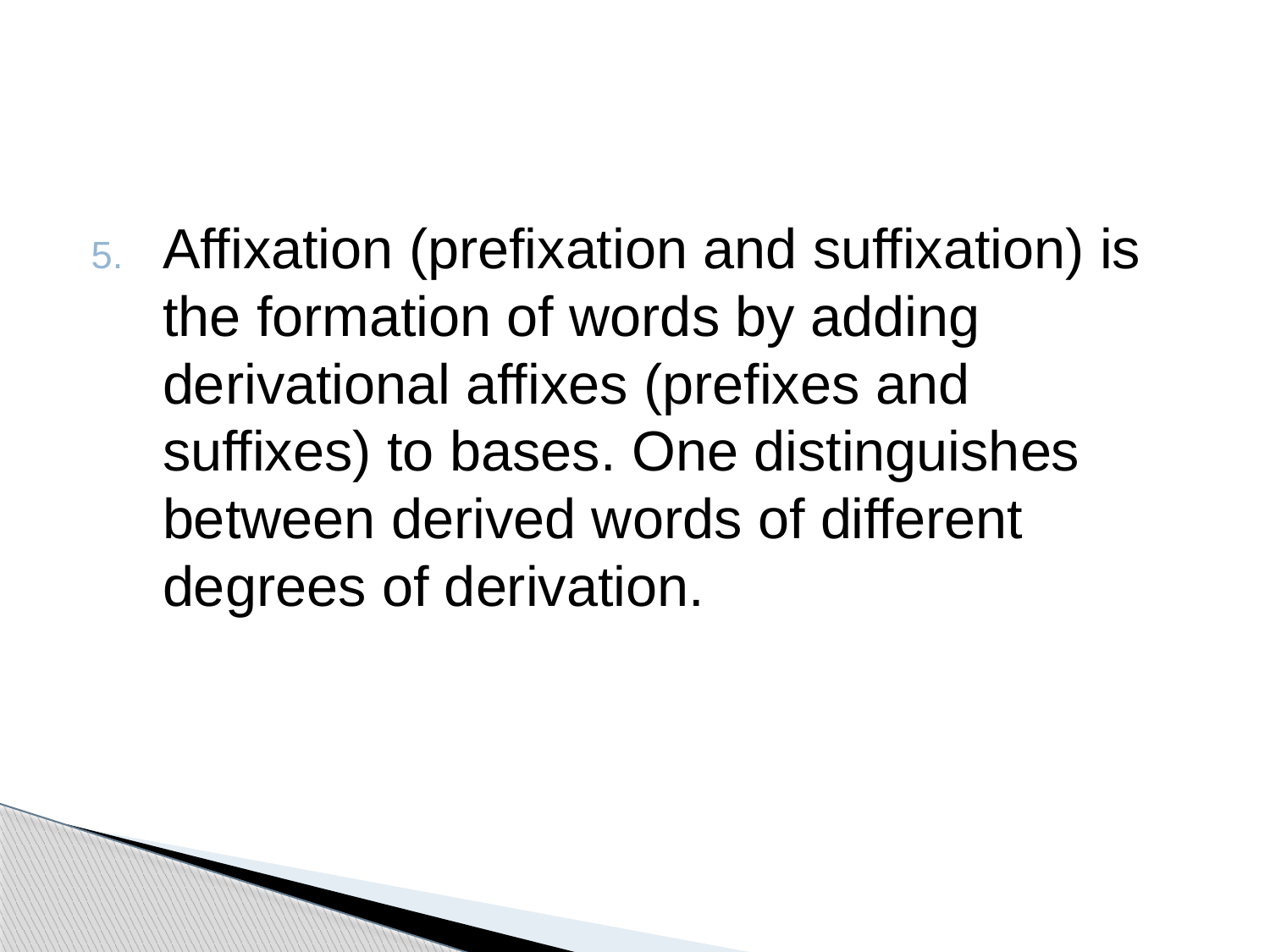

Affixation (prefixation and suffixation) is the formation of words by adding derivational affixes (prefixes and suffixes) to bases. One distinguishes between derived words of different degrees of derivation.